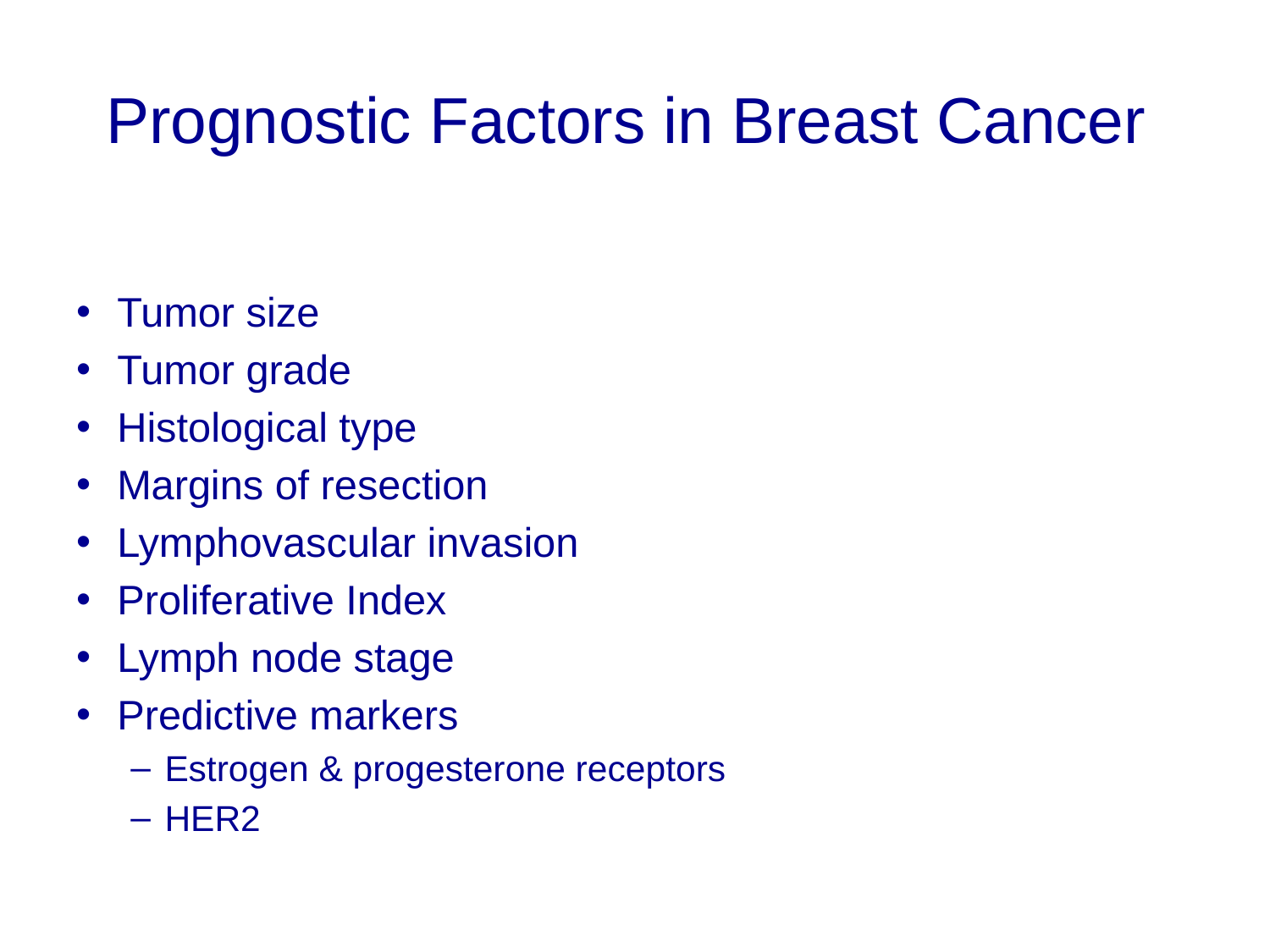

# Prognostic Factors in Breast Cancer

Tumor size
Tumor grade
Histological type
Margins of resection
Lymphovascular invasion
Proliferative Index
Lymph node stage
Predictive markers
Estrogen & progesterone receptors
HER2